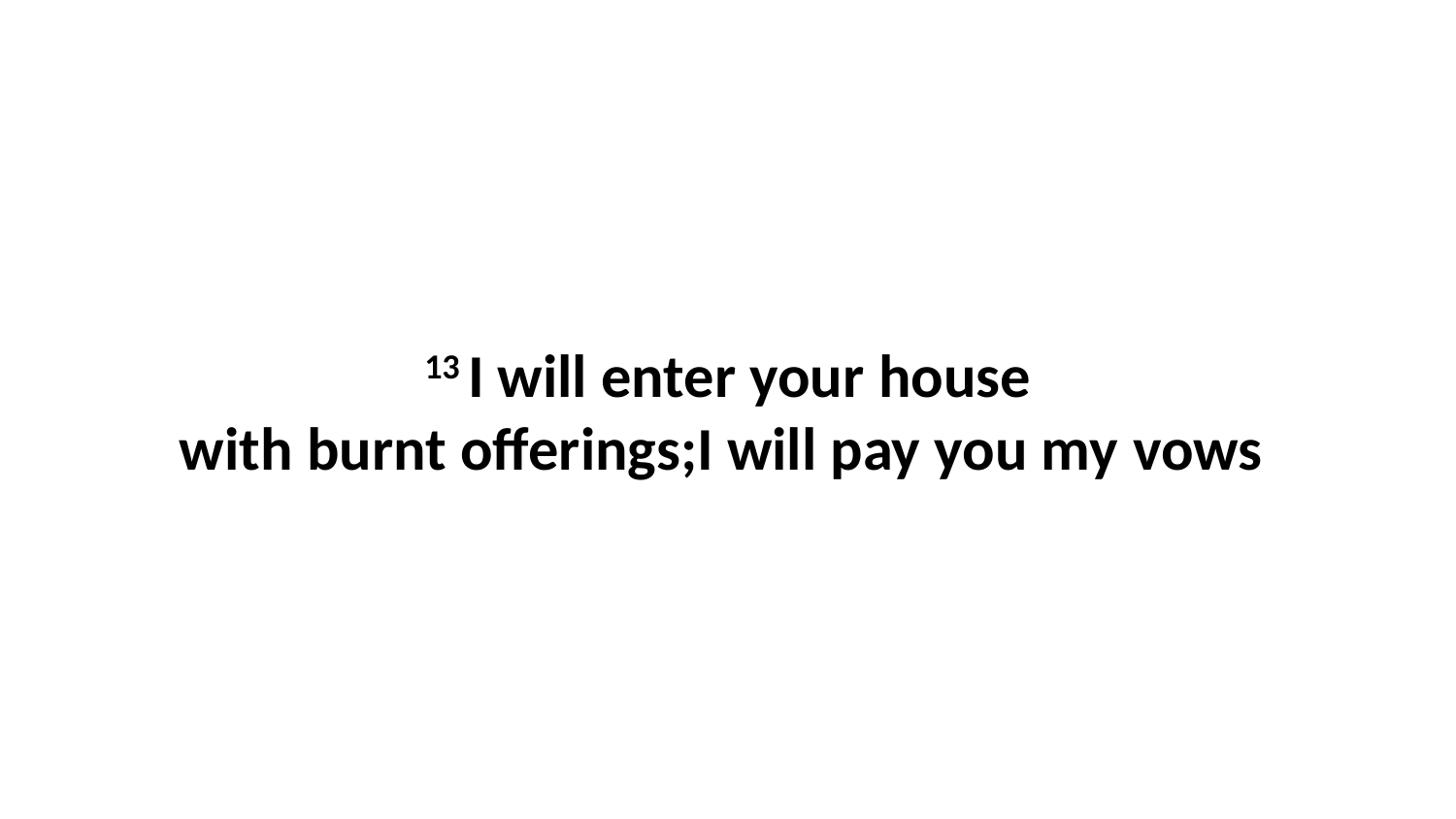

13 I will enter your house with burnt offerings;I will pay you my vows